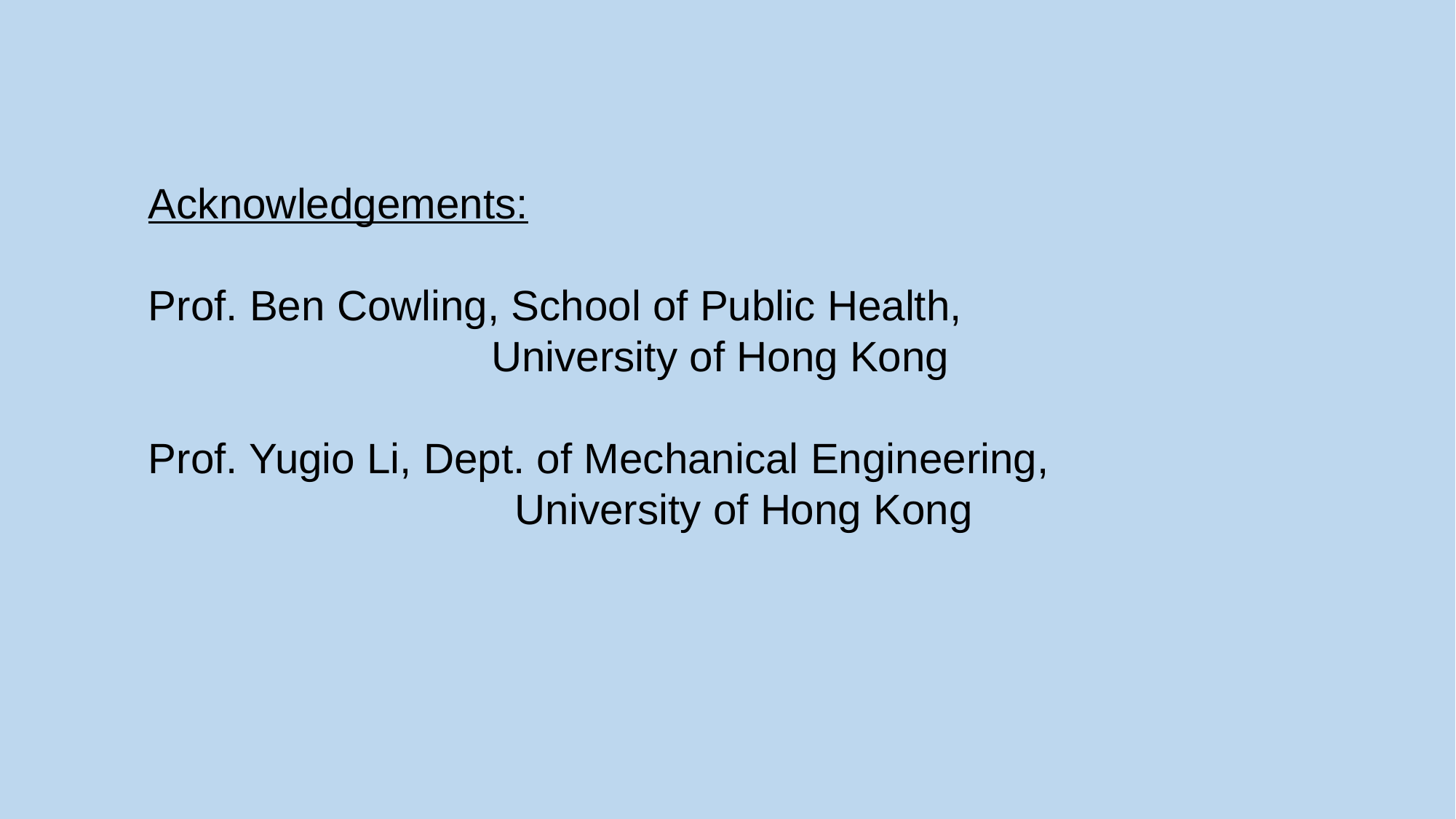

Acknowledgements:

Prof. Ben Cowling, School of Public Health,
                             University of Hong Kong

Prof. Yugio Li, Dept. of Mechanical Engineering,
                               University of Hong Kong